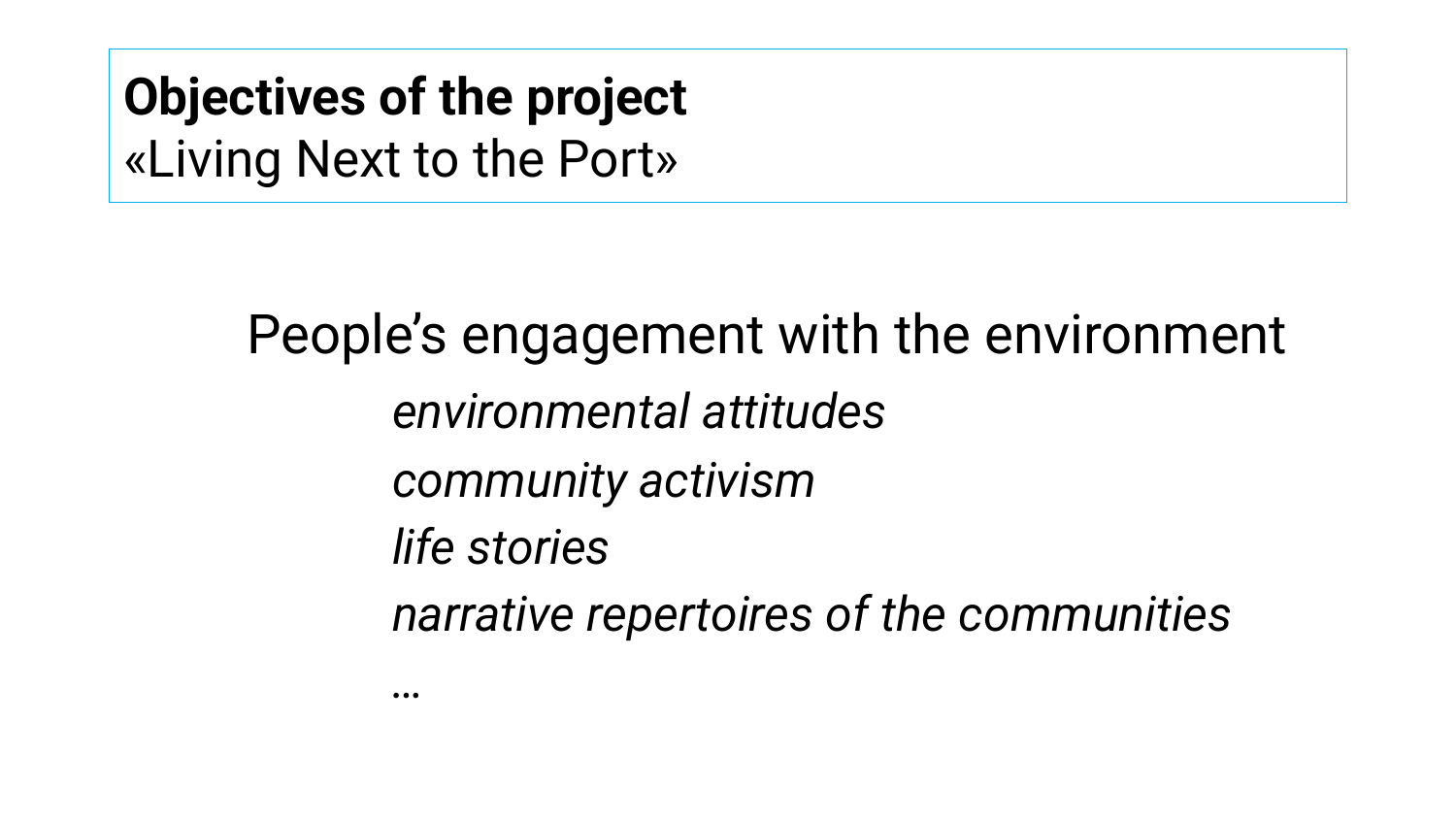

# Objectives of the project «Living Next to the Port»
People’s engagement with the environment
	environmental attitudes
	community activism
	life stories
	narrative repertoires of the communities
	…